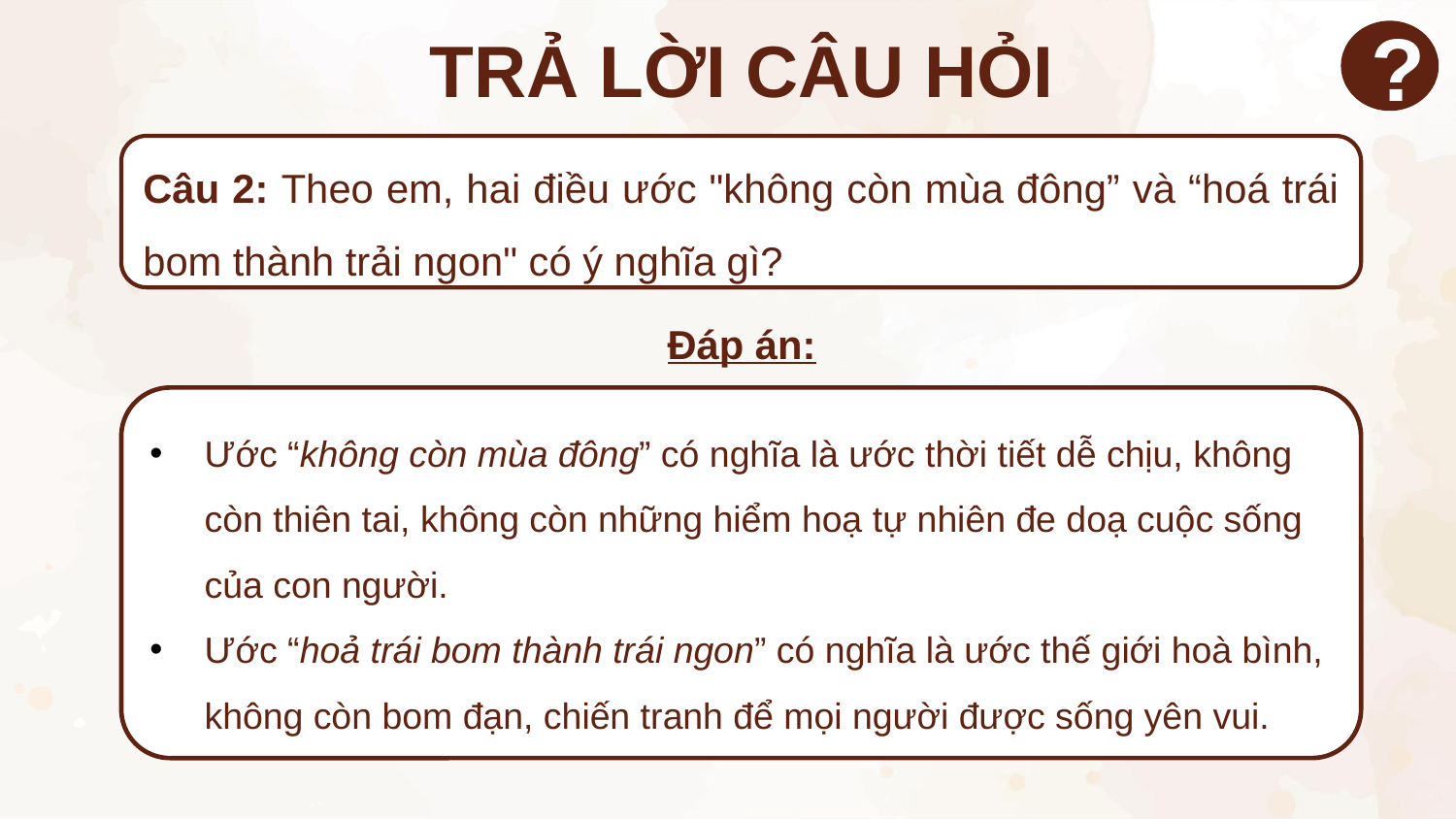

TRẢ LỜI CÂU HỎI
?
Câu 2: Theo em, hai điều ước "không còn mùa đông” và “hoá trái bom thành trải ngon" có ý nghĩa gì?
Đáp án:
Ước “không còn mùa đông” có nghĩa là ước thời tiết dễ chịu, không còn thiên tai, không còn những hiểm hoạ tự nhiên đe doạ cuộc sống của con người.
Ước “hoả trái bom thành trái ngon” có nghĩa là ước thế giới hoà bình, không còn bom đạn, chiến tranh để mọi người được sống yên vui.